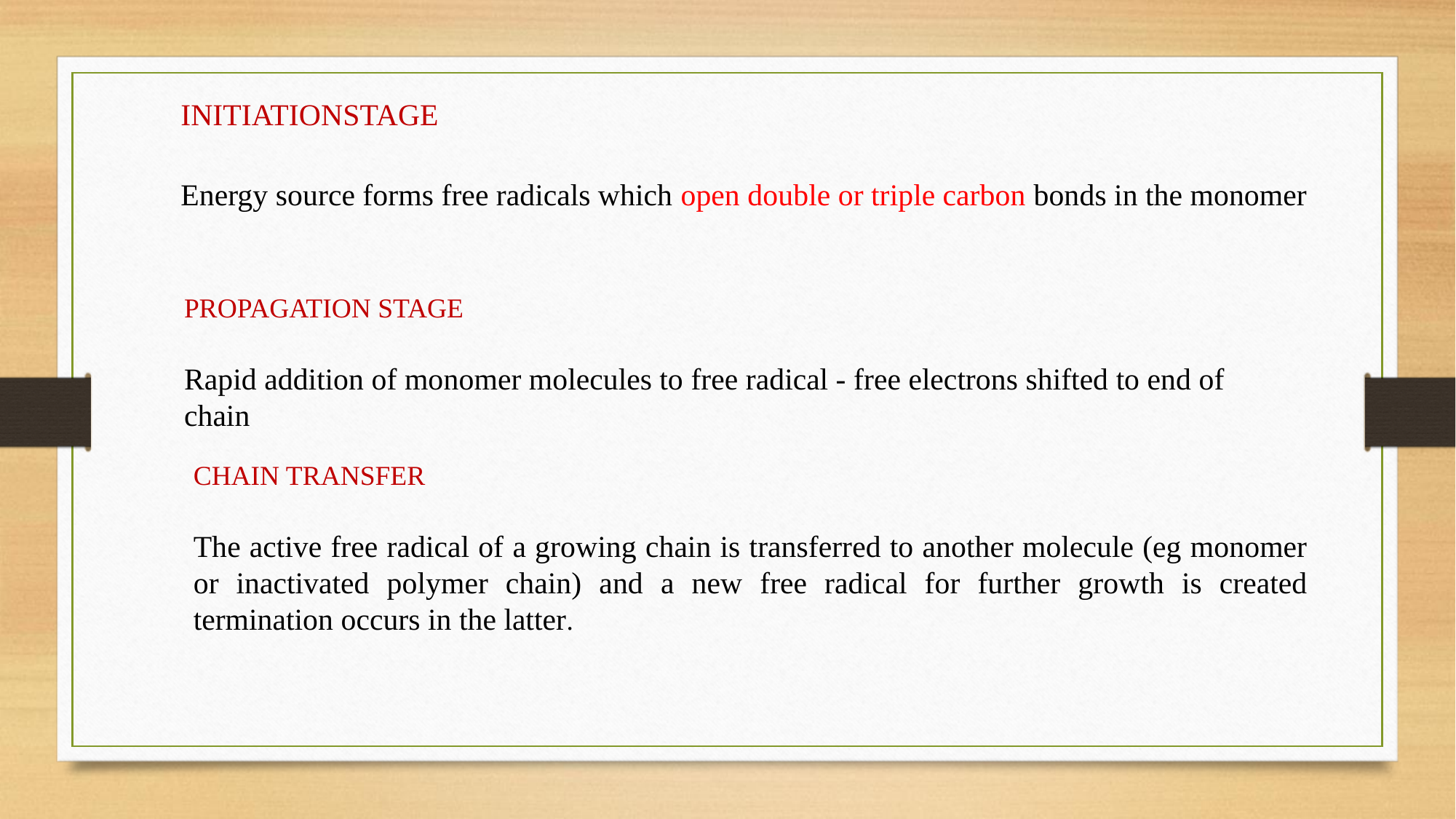

INITIATIONSTAGE
Energy source forms free radicals which open double or triple carbon bonds in the monomer
PROPAGATION STAGE
Rapid addition of monomer molecules to free radical - free electrons shifted to end of chain
CHAIN TRANSFER

The active free radical of a growing chain is transferred to another molecule (eg monomer or inactivated polymer chain) and a new free radical for further growth is created termination occurs in the latter.